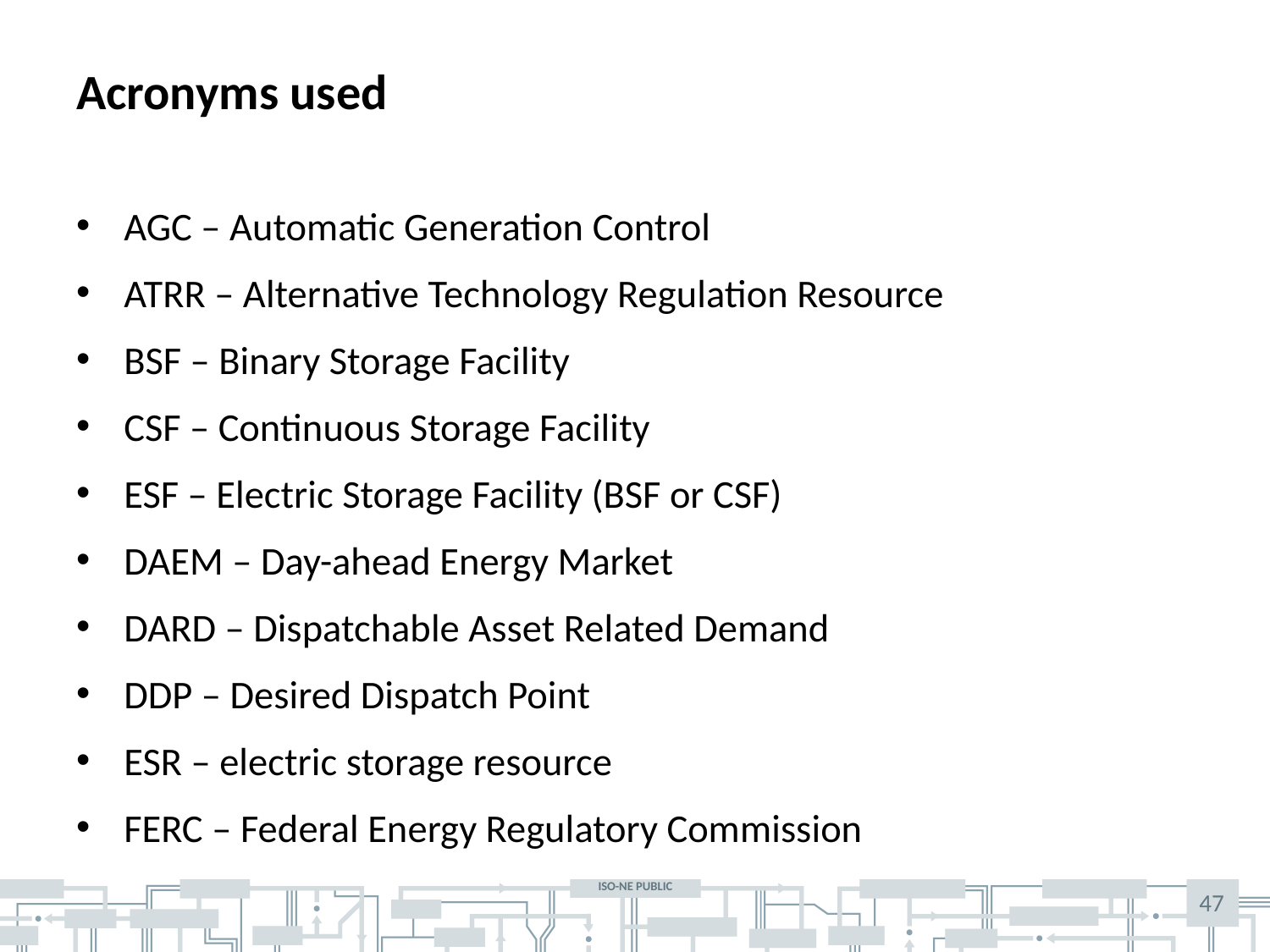

# Acronyms used
AGC – Automatic Generation Control
ATRR – Alternative Technology Regulation Resource
BSF – Binary Storage Facility
CSF – Continuous Storage Facility
ESF – Electric Storage Facility (BSF or CSF)
DAEM – Day-ahead Energy Market
DARD – Dispatchable Asset Related Demand
DDP – Desired Dispatch Point
ESR – electric storage resource
FERC – Federal Energy Regulatory Commission
47